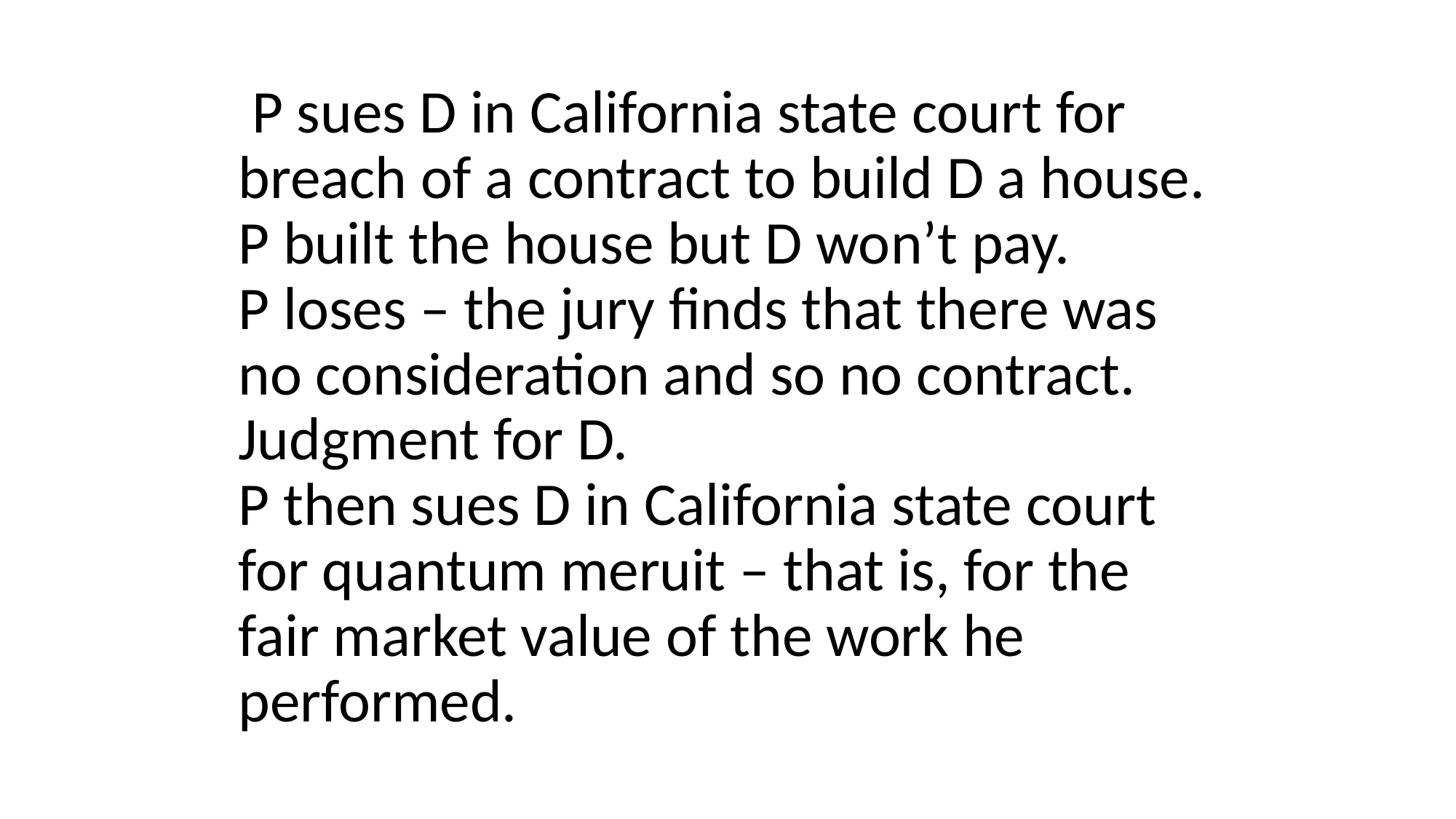

# P sues D in California state court for breach of a contract to build D a house. P built the house but D won’t pay. P loses – the jury finds that there was no consideration and so no contract. Judgment for D. P then sues D in California state court for quantum meruit – that is, for the fair market value of the work he performed.